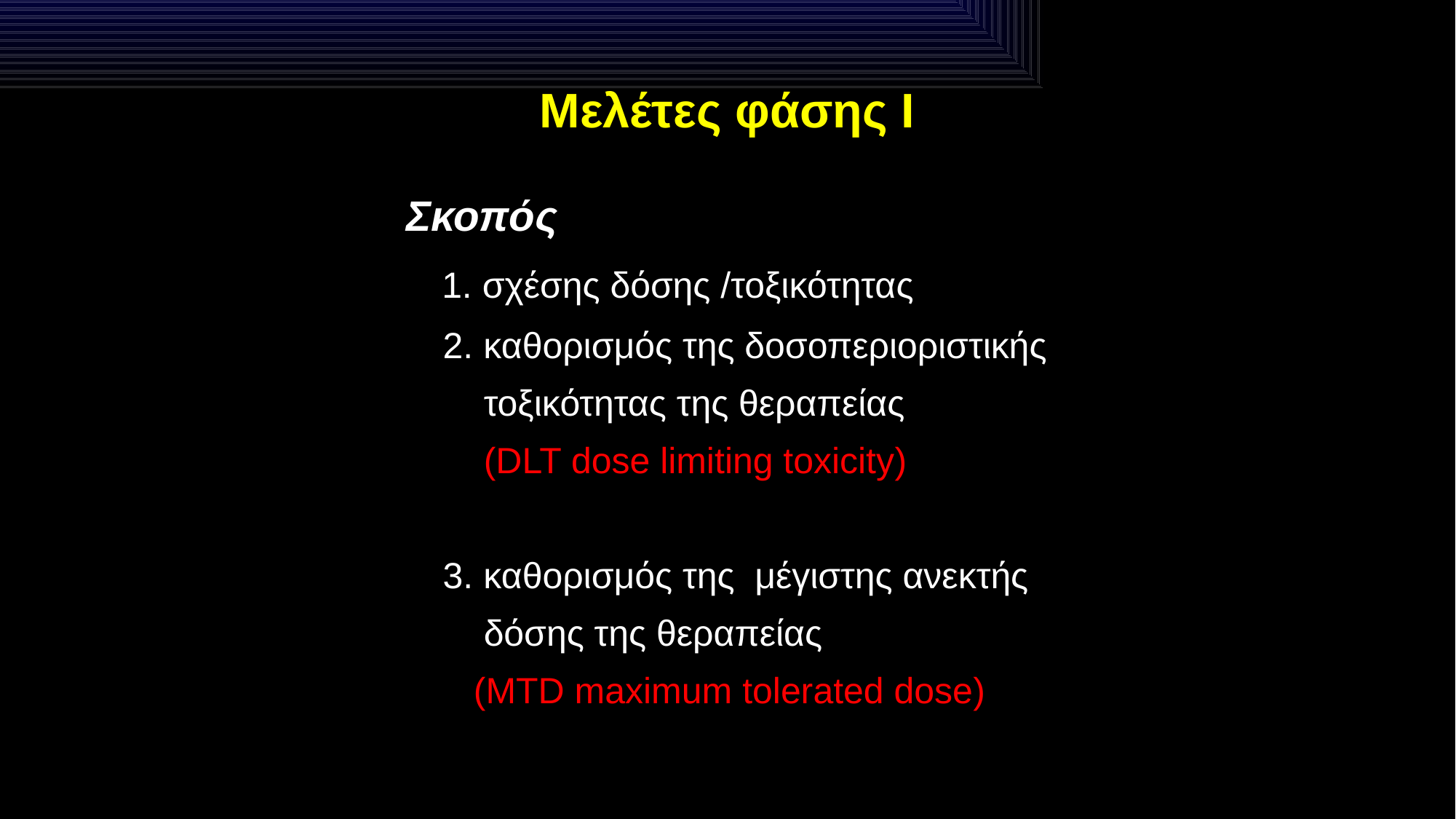

# Μελέτες φάσης Ι
               Σκοπός
                  1. σχέσης δόσης /τοξικότητας
                     2. καθορισμός της δοσοπεριοριστικής
                         τοξικότητας της θεραπείας
                         (DLT dose limiting toxicity)

                     3. καθορισμός της  μέγιστης ανεκτής
                         δόσης της θεραπείας
                        (MTD maximum tolerated dose)